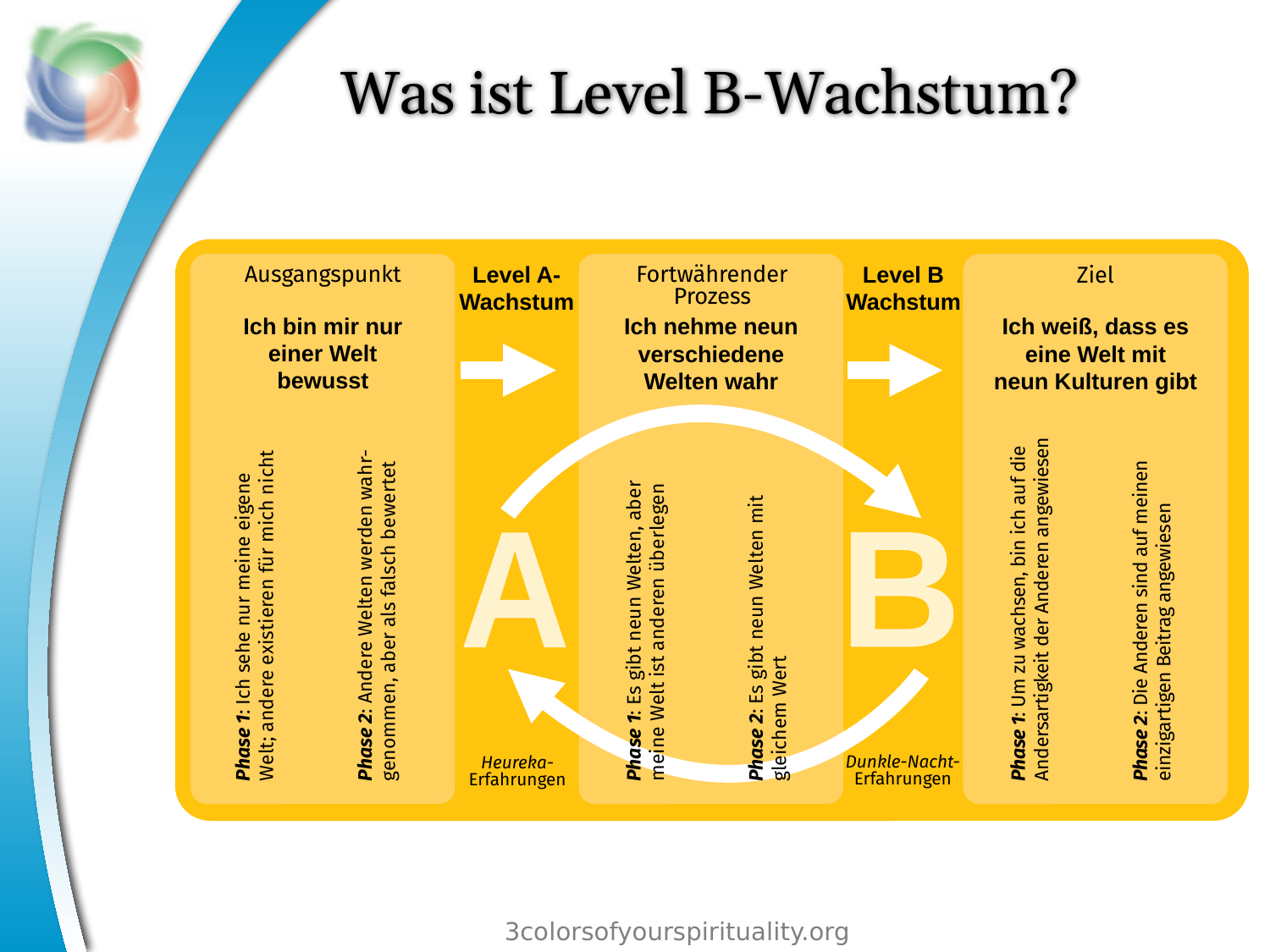

# Was ist Level B-Wachstum?

Level A-
Wachstum

Level B
Wachstum

Ausgangspunkt
Fortwährender
Prozess
Ziel
Ich bin mir nur
einer Welt
bewusst
Ich nehme neun verschiedene
Welten wahr
Ich weiß, dass es
eine Welt mit
neun Kulturen gibt

Phase 1: Es gibt neun Welten, aber
meine Welt ist anderen überlegen

Phase 2: Es gibt neun Welten mit
gleichem Wert
Phase 1: Um zu wachsen, bin ich auf die Andersartigkeit der Anderen angewiesen

Phase 2: Die Anderen sind auf meinen einzigartigen Beitrag angewiesen
Phase 1: Ich sehe nur meine eigene Welt; andere existieren für mich nicht

Phase 2: Andere Welten werden wahr-genommen, aber als falsch bewertet
B
A

Dunkle-Nacht-Erfahrungen
Heureka-Erfahrungen
3colorsofyourspirituality.org